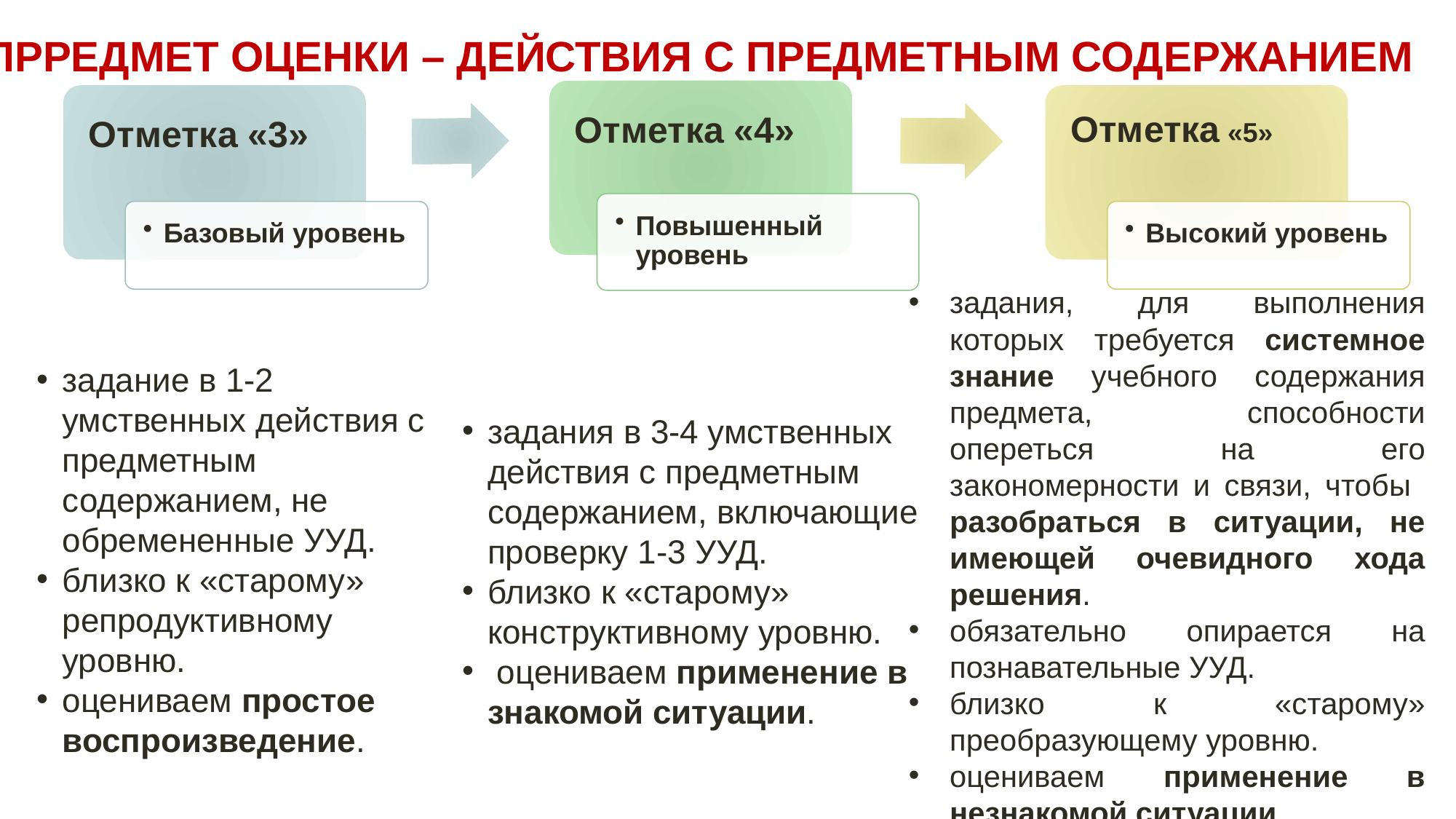

ПРРЕДМЕТ ОЦЕНКИ – ДЕЙСТВИЯ С ПРЕДМЕТНЫМ СОДЕРЖАНИЕМ
Отметка «3»

Базовый уровень

Отметка «4»

Повышенный уровень

Отметка «5»
Высокий уровень
задания, для выполнения которых требуется системное знание учебного содержания предмета, способности опереться на его закономерности и связи, чтобы  разобраться в ситуации, не имеющей очевидного хода решения.
обязательно опирается на познавательные УУД.
близко к «старому» преобразующему уровню.
оцениваем применение в незнакомой ситуации.
задание в 1-2 умственных действия с предметным содержанием, не обремененные УУД.
близко к «старому» репродуктивному уровню.
оцениваем простое воспроизведение.
задания в 3-4 умственных действия с предметным содержанием, включающие проверку 1-3 УУД.
близко к «старому» конструктивному уровню.
 оцениваем применение в знакомой ситуации.
– – :
–